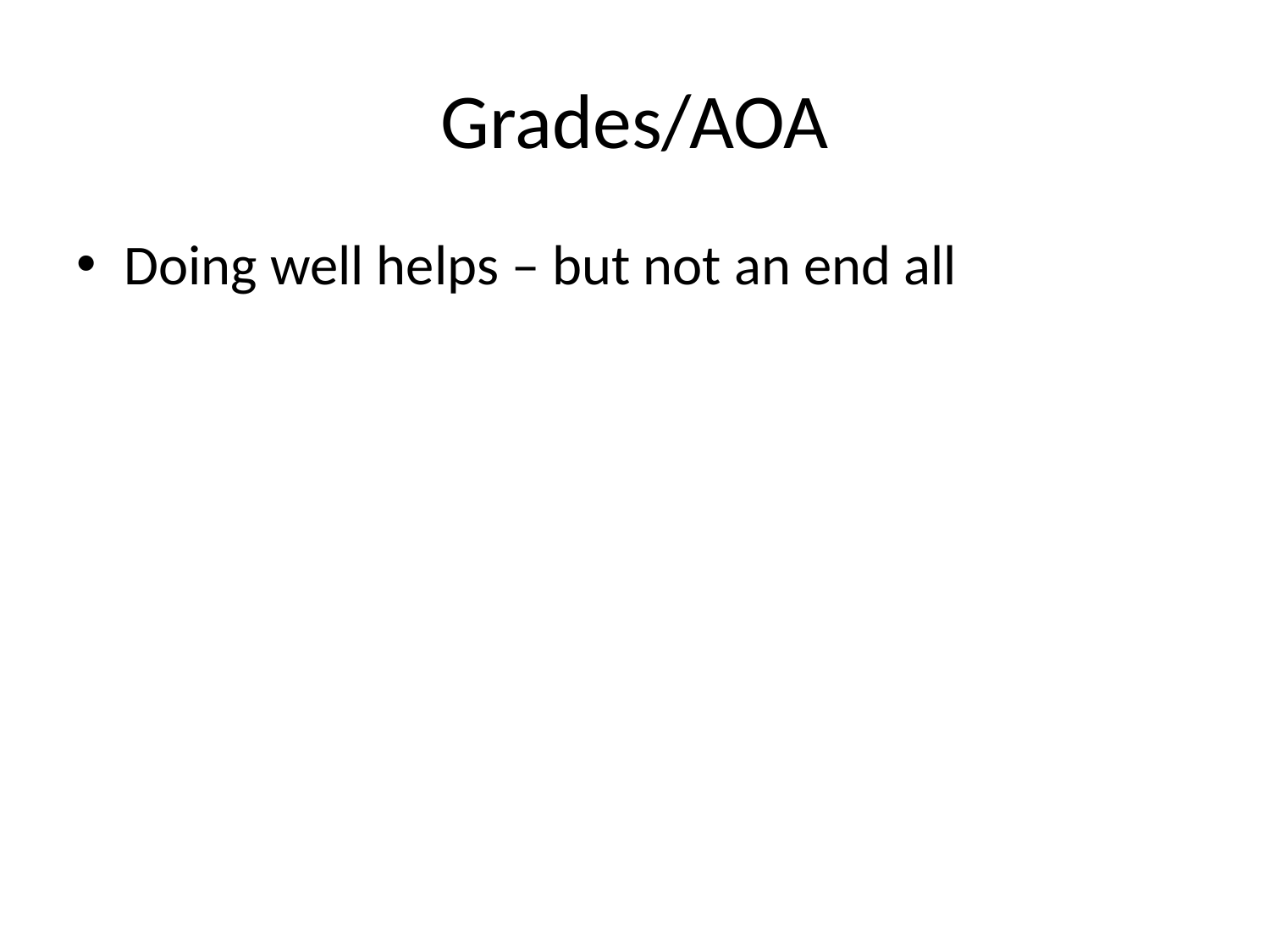

# Grades/AOA
Doing well helps – but not an end all